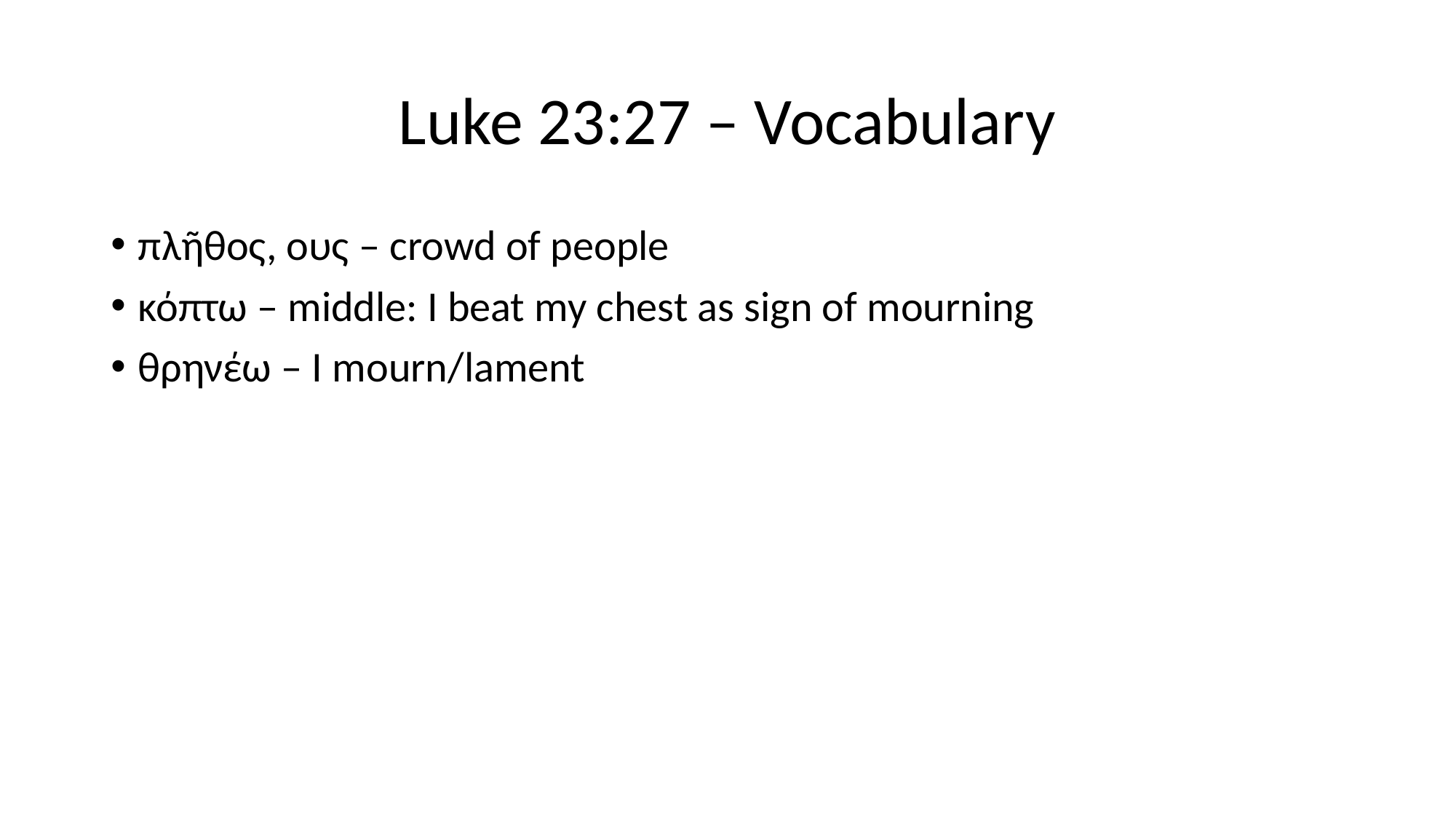

# Luke 23:27 – Vocabulary
πλῆθος, ους – crowd of people
κόπτω – middle: I beat my chest as sign of mourning
θρηνέω – I mourn/lament